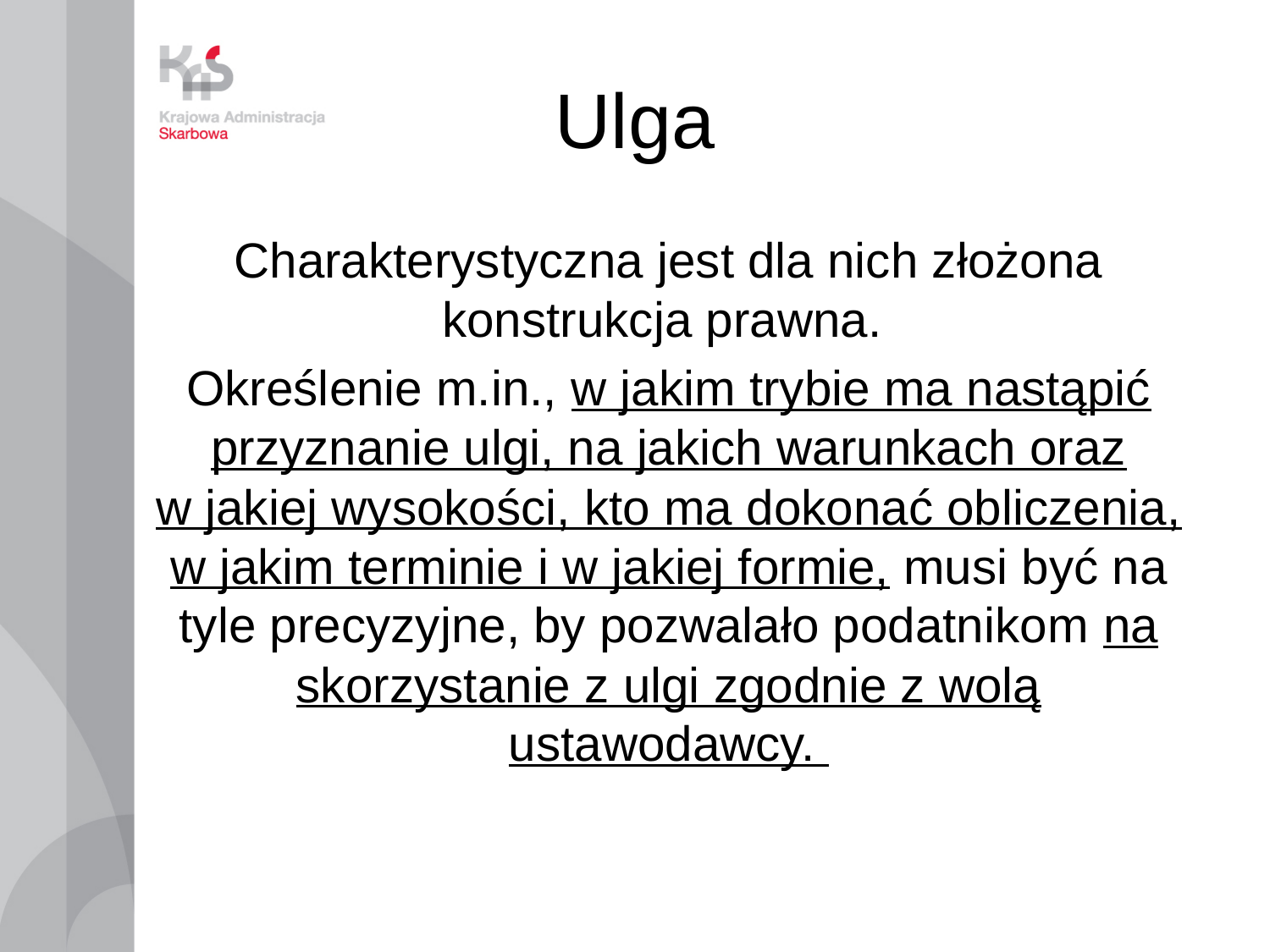

# Ulga
Charakterystyczna jest dla nich złożona konstrukcja prawna.
Określenie m.in., w jakim trybie ma nastąpić przyznanie ulgi, na jakich warunkach oraz w jakiej wysokości, kto ma dokonać obliczenia, w jakim terminie i w jakiej formie, musi być na tyle precyzyjne, by pozwalało podatnikom na skorzystanie z ulgi zgodnie z wolą ustawodawcy.